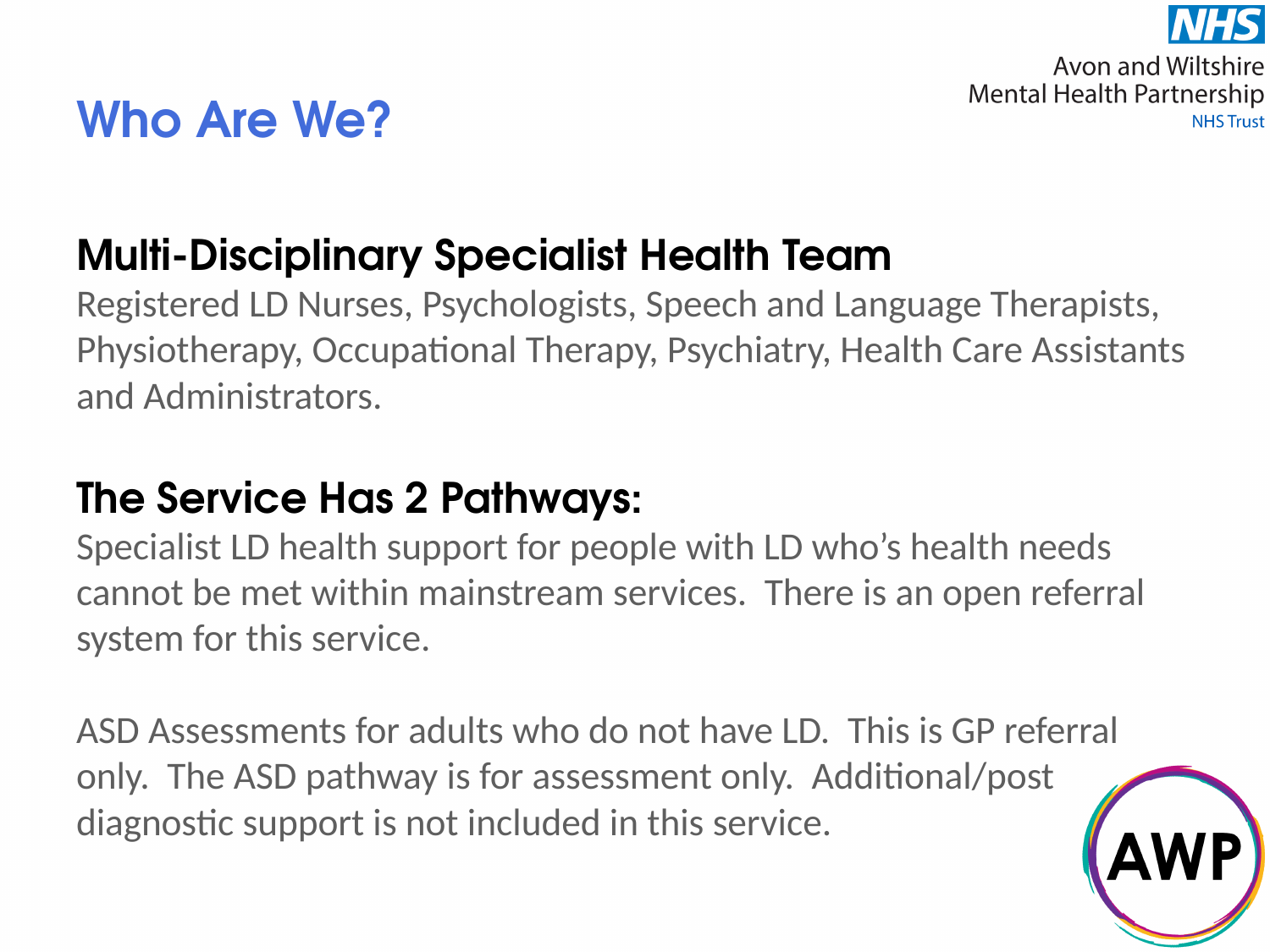

# Who Are We?
Multi-Disciplinary Specialist Health Team
Registered LD Nurses, Psychologists, Speech and Language Therapists, Physiotherapy, Occupational Therapy, Psychiatry, Health Care Assistants and Administrators.

The Service Has 2 Pathways:
Specialist LD health support for people with LD who’s health needs cannot be met within mainstream services.  There is an open referral system for this service.

ASD Assessments for adults who do not have LD.  This is GP referral only.  The ASD pathway is for assessment only.  Additional/post diagnostic support is not included in this service.